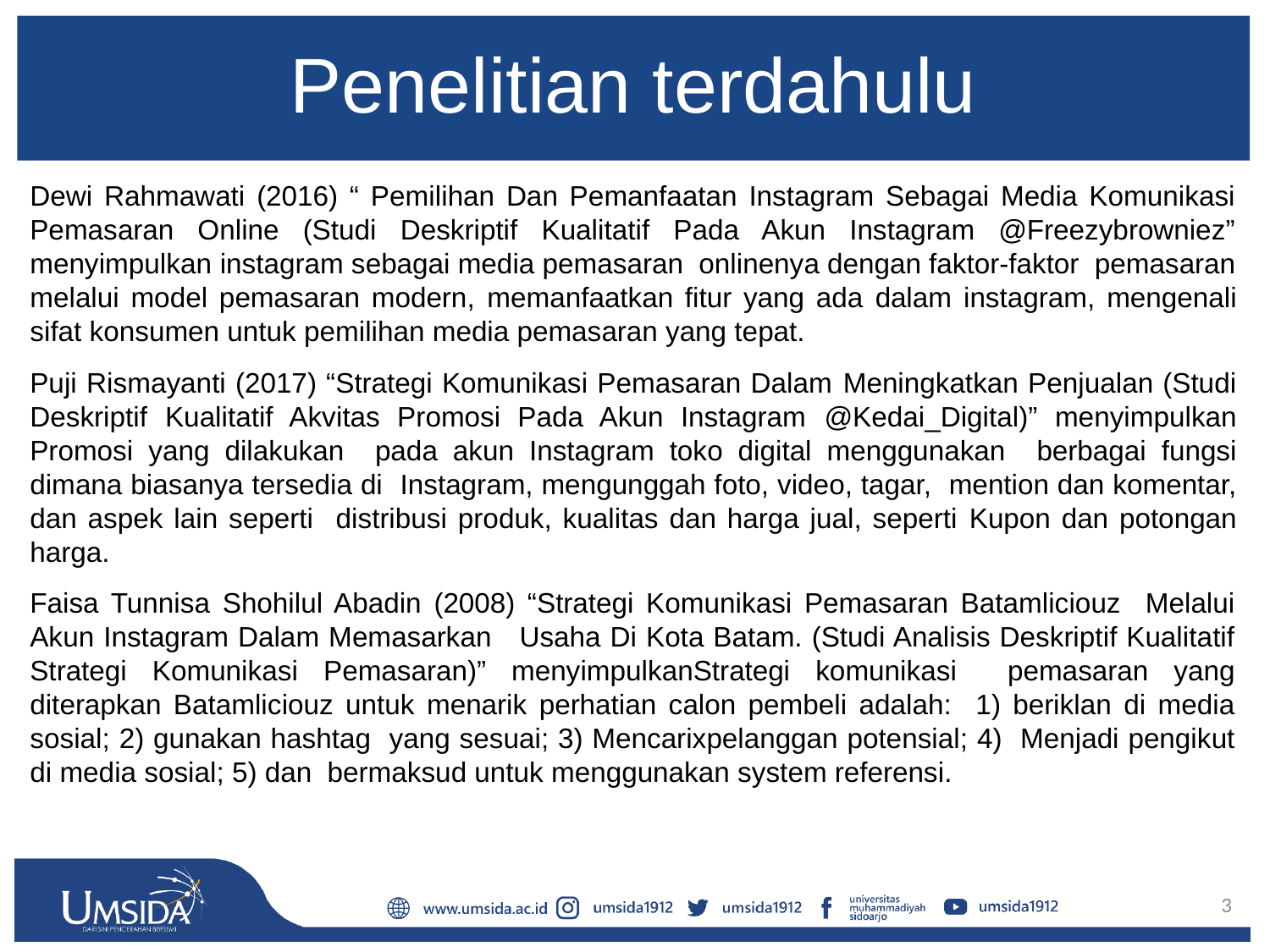

# Penelitian terdahulu
Dewi Rahmawati (2016) “ Pemilihan Dan Pemanfaatan Instagram Sebagai Media Komunikasi Pemasaran Online (Studi Deskriptif Kualitatif Pada Akun Instagram @Freezybrowniez” menyimpulkan instagram sebagai media pemasaran  onlinenya dengan faktor-faktor  pemasaran melalui model pemasaran modern, memanfaatkan fitur yang ada dalam instagram, mengenali sifat konsumen untuk pemilihan media pemasaran yang tepat.
Puji Rismayanti (2017) “Strategi Komunikasi Pemasaran Dalam Meningkatkan Penjualan (Studi Deskriptif Kualitatif Akvitas Promosi Pada Akun Instagram @Kedai_Digital)” menyimpulkan Promosi yang dilakukan  pada akun Instagram toko digital menggunakan  berbagai fungsi dimana biasanya tersedia di  Instagram, mengunggah foto, video, tagar,  mention dan komentar, dan aspek lain seperti  distribusi produk, kualitas dan harga jual, seperti Kupon dan potongan harga.
Faisa Tunnisa Shohilul Abadin (2008) “Strategi Komunikasi Pemasaran Batamliciouz  Melalui Akun Instagram Dalam Memasarkan   Usaha Di Kota Batam. (Studi Analisis Deskriptif Kualitatif Strategi Komunikasi Pemasaran)” menyimpulkanStrategi komunikasi  pemasaran yang diterapkan Batamliciouz untuk menarik perhatian calon pembeli adalah:  1) beriklan di media sosial; 2) gunakan hashtag  yang sesuai; 3) Mencarixpelanggan potensial; 4)  Menjadi pengikut di media sosial; 5) dan  bermaksud untuk menggunakan system referensi.